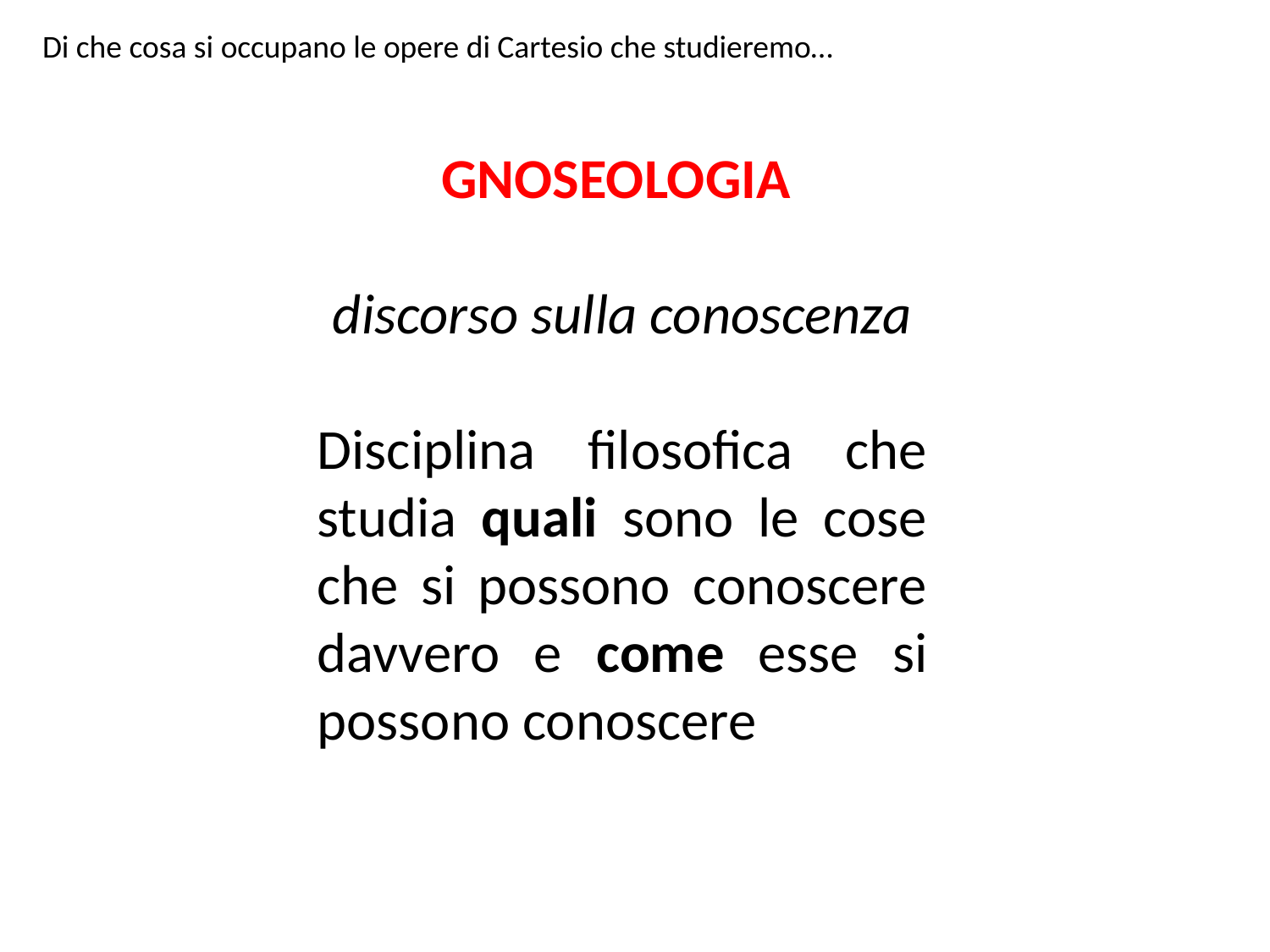

Di che cosa si occupano le opere di Cartesio che studieremo…
GNOSEOLOGIA

discorso sulla conoscenza

Disciplina filosofica che studia quali sono le cose che si possono conoscere davvero e come esse si possono conoscere